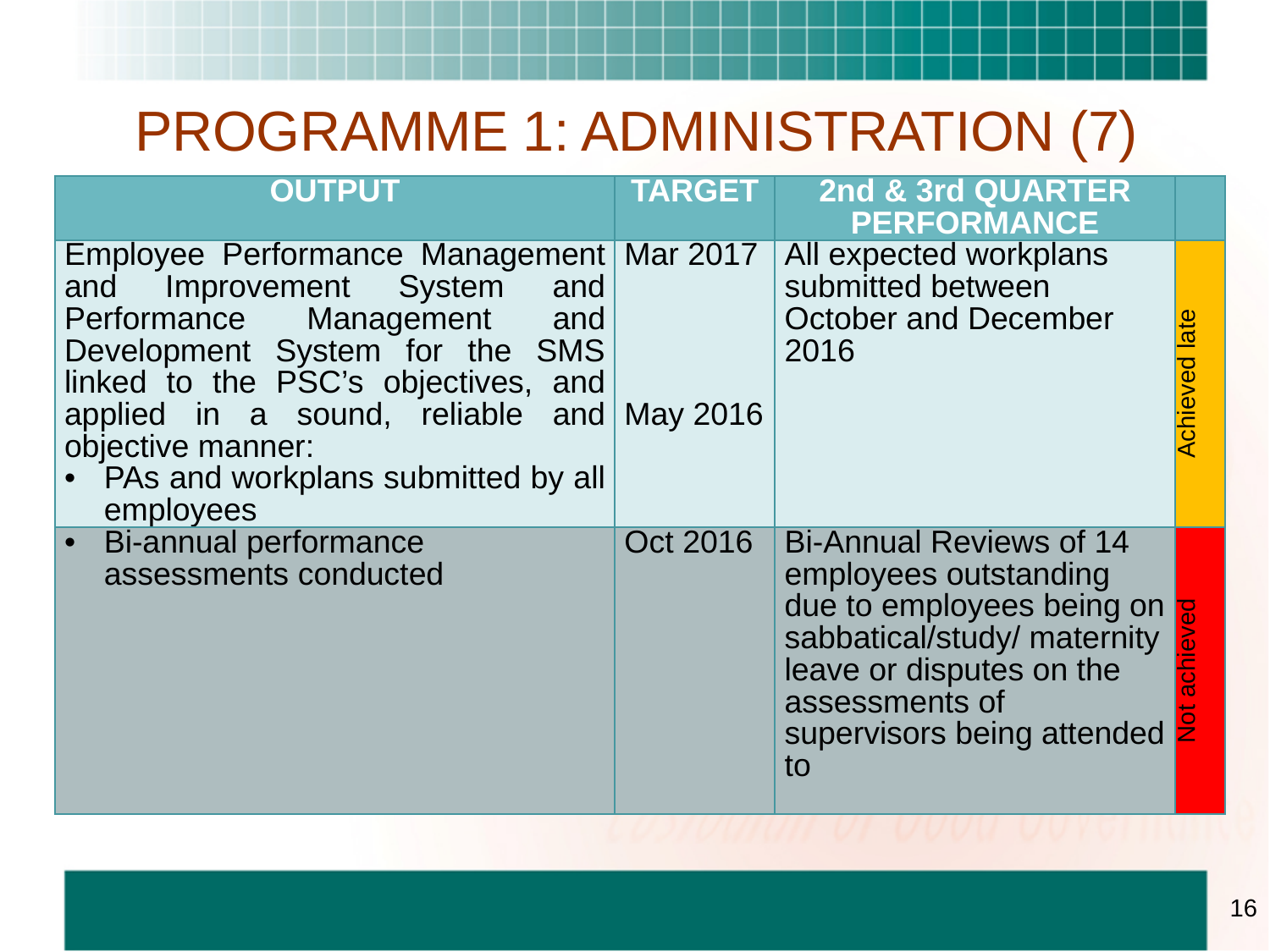

# PROGRAMME 1: ADMINISTRATION (7)
| OUTPUT | TARGET | 2nd & 3rd QUARTER PERFORMANCE |  |
| --- | --- | --- | --- |
| Employee Performance Management and Improvement System and Performance Management and Development System for the SMS linked to the PSC’s objectives, and applied in a sound, reliable and objective manner: PAs and workplans submitted by all employees | Mar 2017 May 2016 | All expected workplans submitted between October and December 2016 | Achieved late |
| Bi-annual performance assessments conducted | Oct 2016 | Bi-Annual Reviews of 14 employees outstanding due to employees being on sabbatical/study/ maternity leave or disputes on the assessments of supervisors being attended to | Not achieved |
16